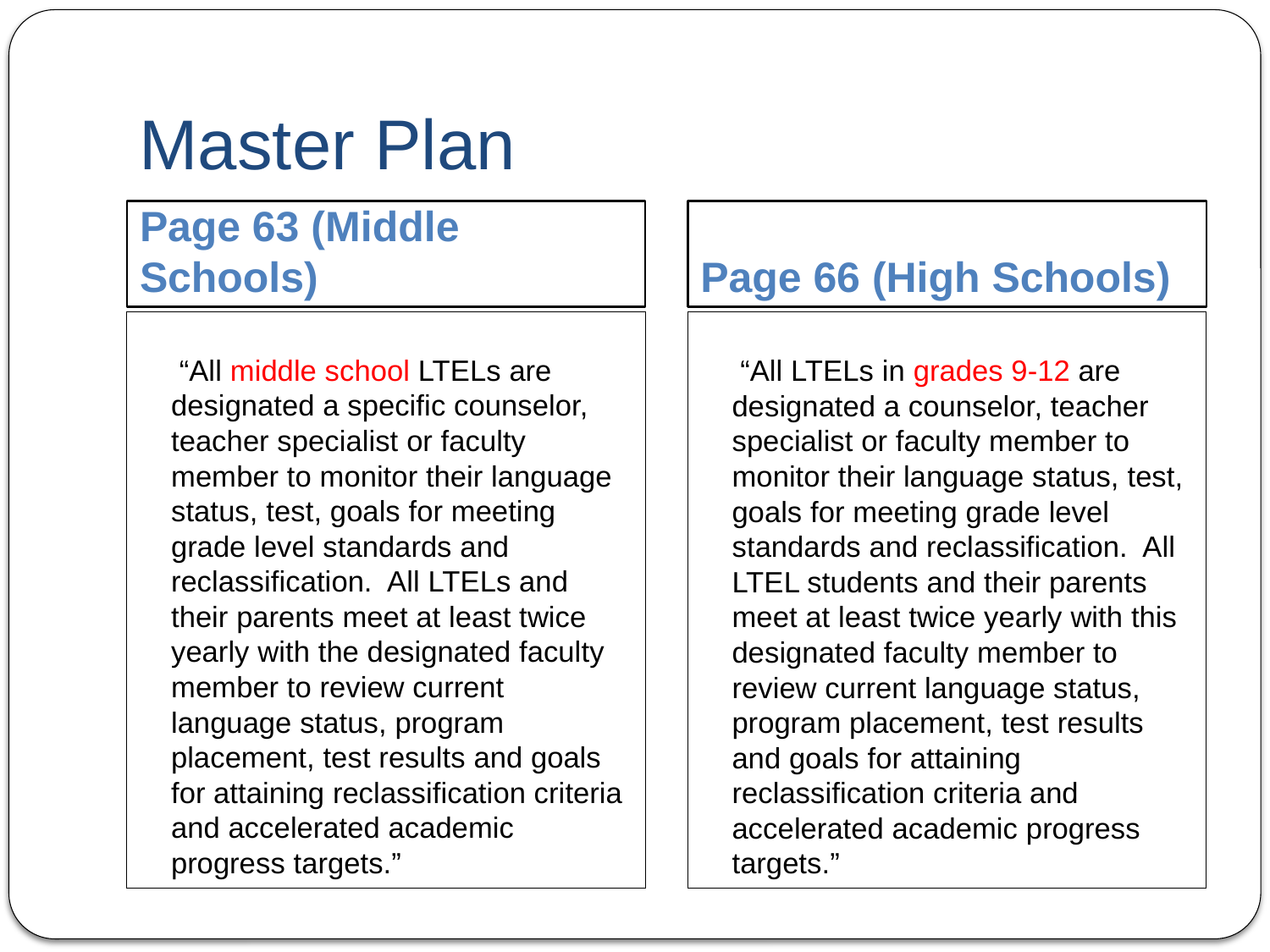

# Master Plan
Page 63 (Middle Schools)
Page 66 (High Schools)

	 “All middle school LTELs are designated a specific counselor, teacher specialist or faculty member to monitor their language status, test, goals for meeting grade level standards and reclassification.  All LTELs and their parents meet at least twice yearly with the designated faculty member to review current language status, program placement, test results and goals for attaining reclassification criteria and accelerated academic progress targets.”

	 “All LTELs in grades 9-12 are designated a counselor, teacher specialist or faculty member to monitor their language status, test, goals for meeting grade level standards and reclassification.  All LTEL students and their parents meet at least twice yearly with this designated faculty member to review current language status, program placement, test results and goals for attaining reclassification criteria and accelerated academic progress targets.”